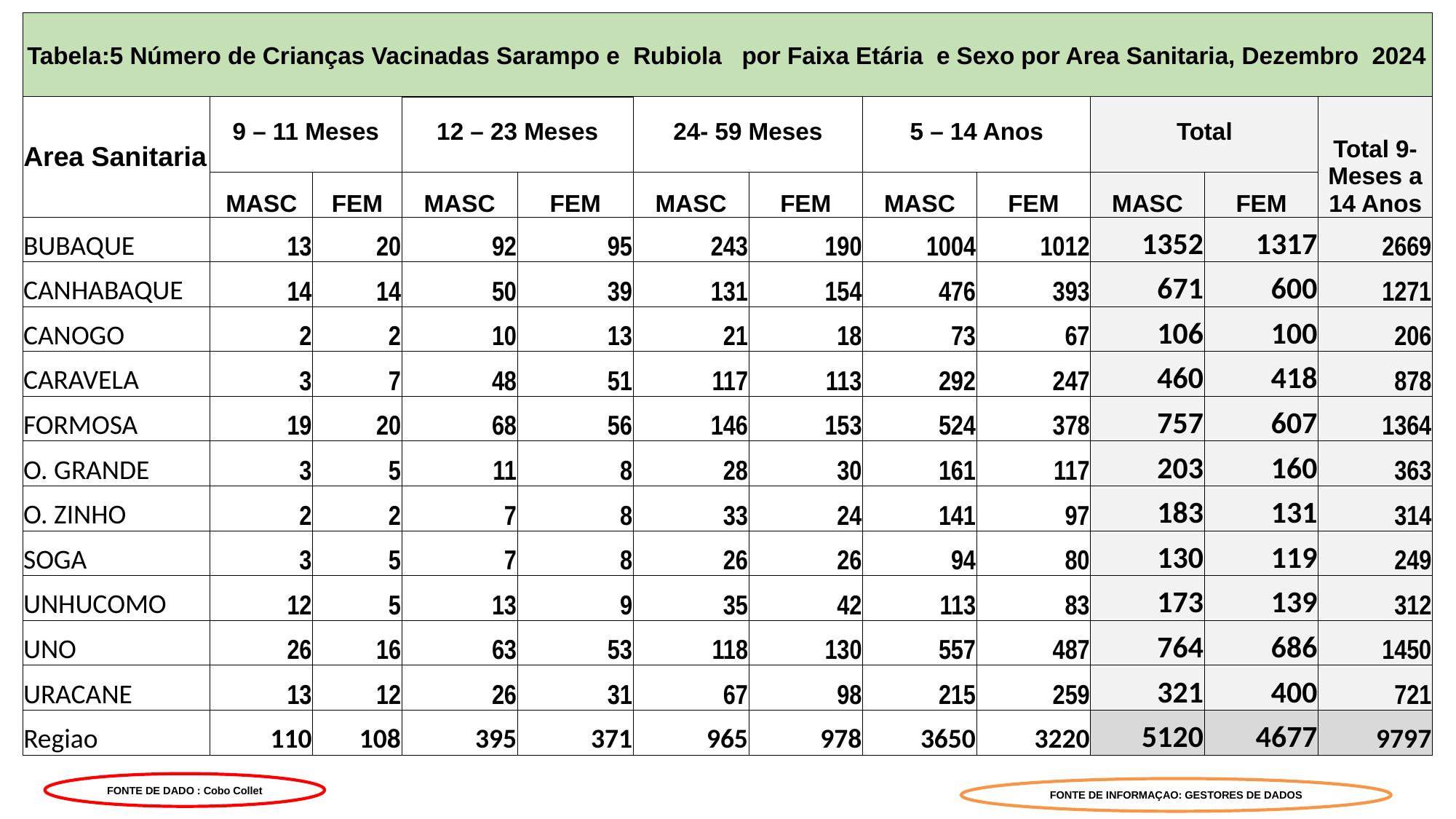

| Tabela:5 Número de Crianças Vacinadas Sarampo e Rubiola por Faixa Etária e Sexo por Area Sanitaria, Dezembro 2024 |  |  |  |  |  |  |  |  |  |  |  |
| --- | --- | --- | --- | --- | --- | --- | --- | --- | --- | --- | --- |
| Area Sanitaria | 9 – 11 Meses |  | 12 – 23 Meses |  | 24- 59 Meses |  | 5 – 14 Anos |  | Total |  | Total 9-Meses a 14 Anos |
|  | MASC | FEM | MASC | FEM | MASC | FEM | MASC | FEM | MASC | FEM |  |
| BUBAQUE | 13 | 20 | 92 | 95 | 243 | 190 | 1004 | 1012 | 1352 | 1317 | 2669 |
| CANHABAQUE | 14 | 14 | 50 | 39 | 131 | 154 | 476 | 393 | 671 | 600 | 1271 |
| CANOGO | 2 | 2 | 10 | 13 | 21 | 18 | 73 | 67 | 106 | 100 | 206 |
| CARAVELA | 3 | 7 | 48 | 51 | 117 | 113 | 292 | 247 | 460 | 418 | 878 |
| FORMOSA | 19 | 20 | 68 | 56 | 146 | 153 | 524 | 378 | 757 | 607 | 1364 |
| O. GRANDE | 3 | 5 | 11 | 8 | 28 | 30 | 161 | 117 | 203 | 160 | 363 |
| O. ZINHO | 2 | 2 | 7 | 8 | 33 | 24 | 141 | 97 | 183 | 131 | 314 |
| SOGA | 3 | 5 | 7 | 8 | 26 | 26 | 94 | 80 | 130 | 119 | 249 |
| UNHUCOMO | 12 | 5 | 13 | 9 | 35 | 42 | 113 | 83 | 173 | 139 | 312 |
| UNO | 26 | 16 | 63 | 53 | 118 | 130 | 557 | 487 | 764 | 686 | 1450 |
| URACANE | 13 | 12 | 26 | 31 | 67 | 98 | 215 | 259 | 321 | 400 | 721 |
| Regiao | 110 | 108 | 395 | 371 | 965 | 978 | 3650 | 3220 | 5120 | 4677 | 9797 |
FONTE DE DADO : Cobo Collet
FONTE DE INFORMAÇAO: GESTORES DE DADOS